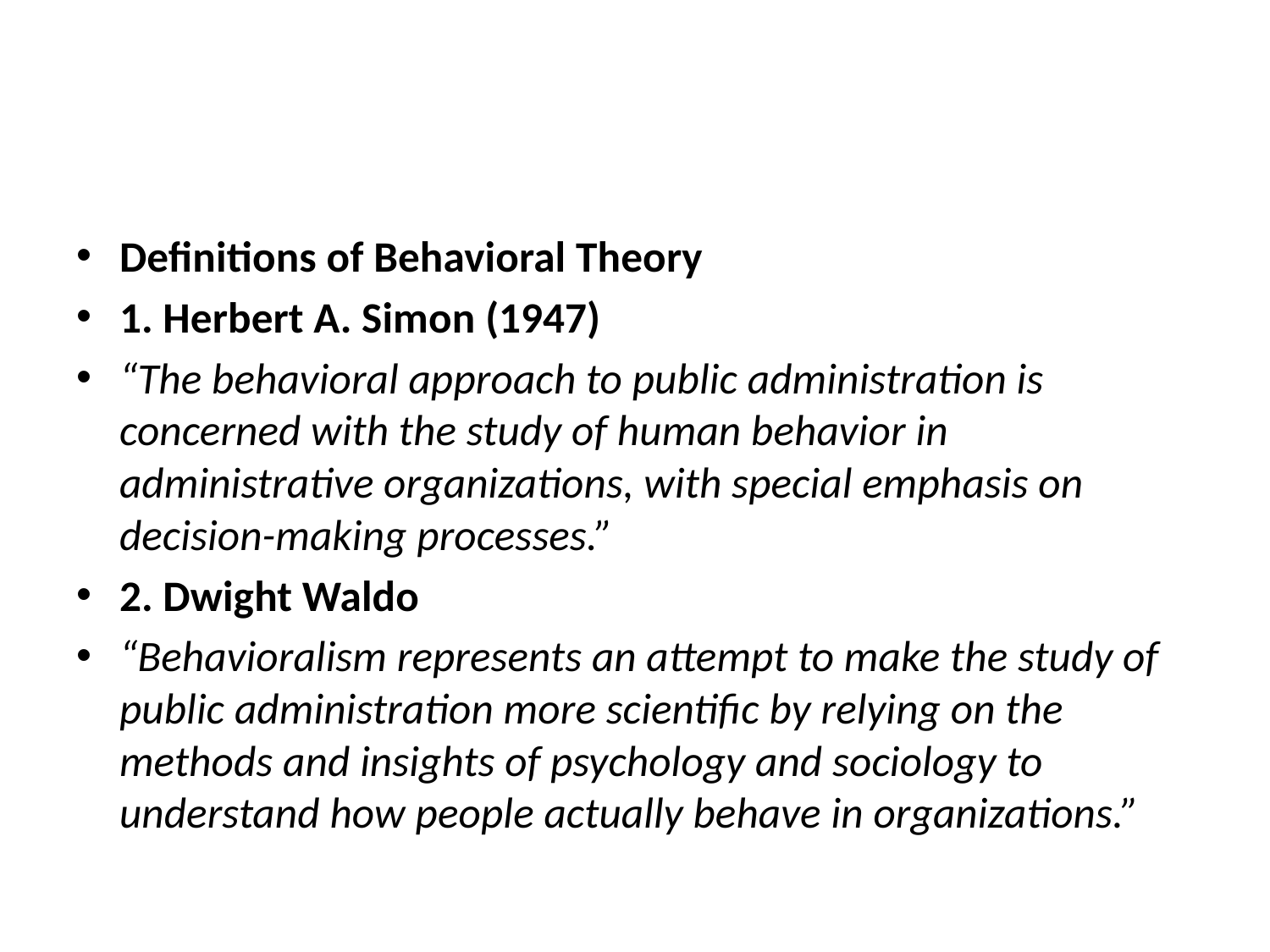

#
Definitions of Behavioral Theory
1. Herbert A. Simon (1947)
“The behavioral approach to public administration is concerned with the study of human behavior in administrative organizations, with special emphasis on decision-making processes.”
2. Dwight Waldo
“Behavioralism represents an attempt to make the study of public administration more scientific by relying on the methods and insights of psychology and sociology to understand how people actually behave in organizations.”